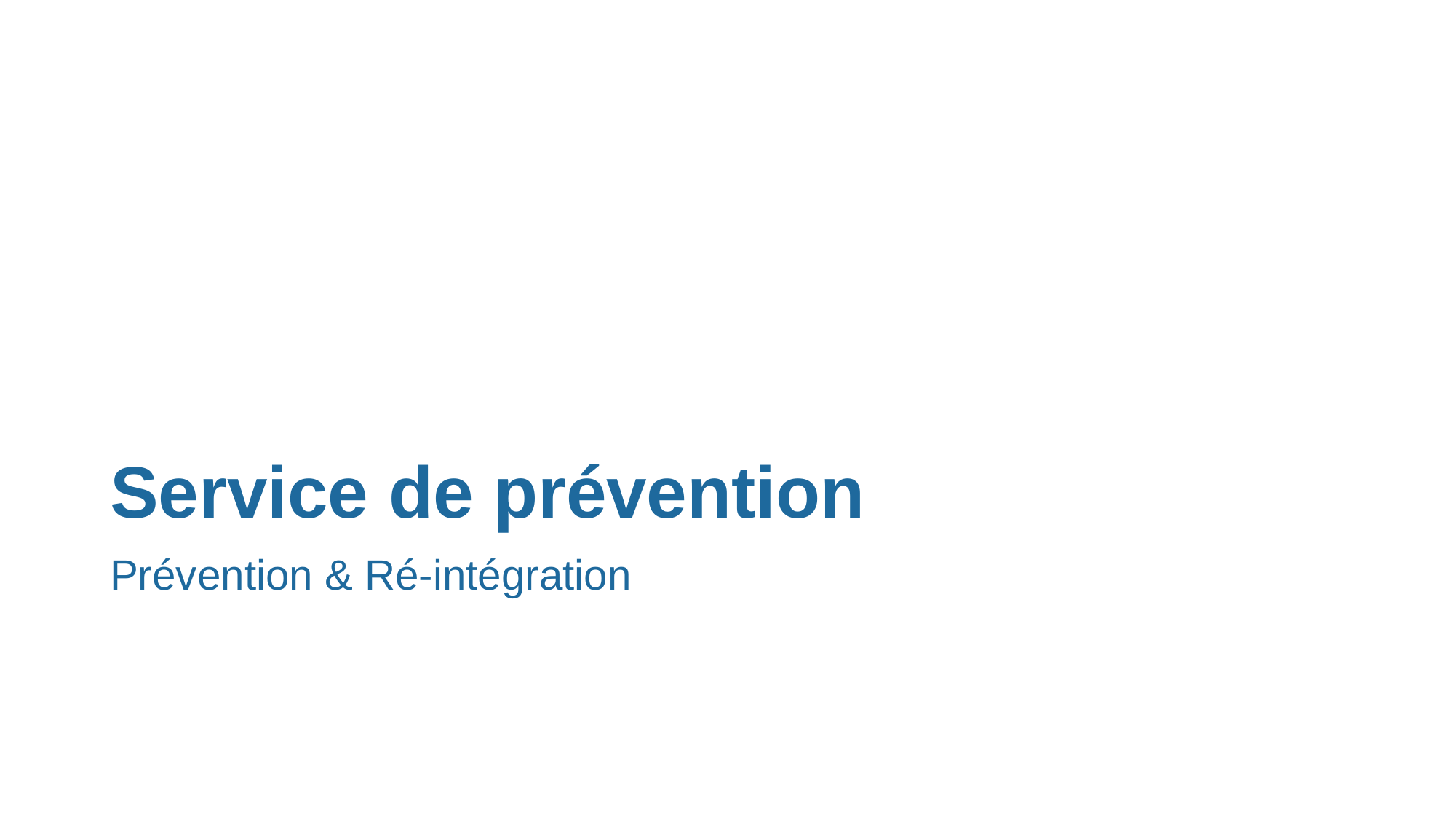

# Service de prévention
Prévention & Ré-intégration